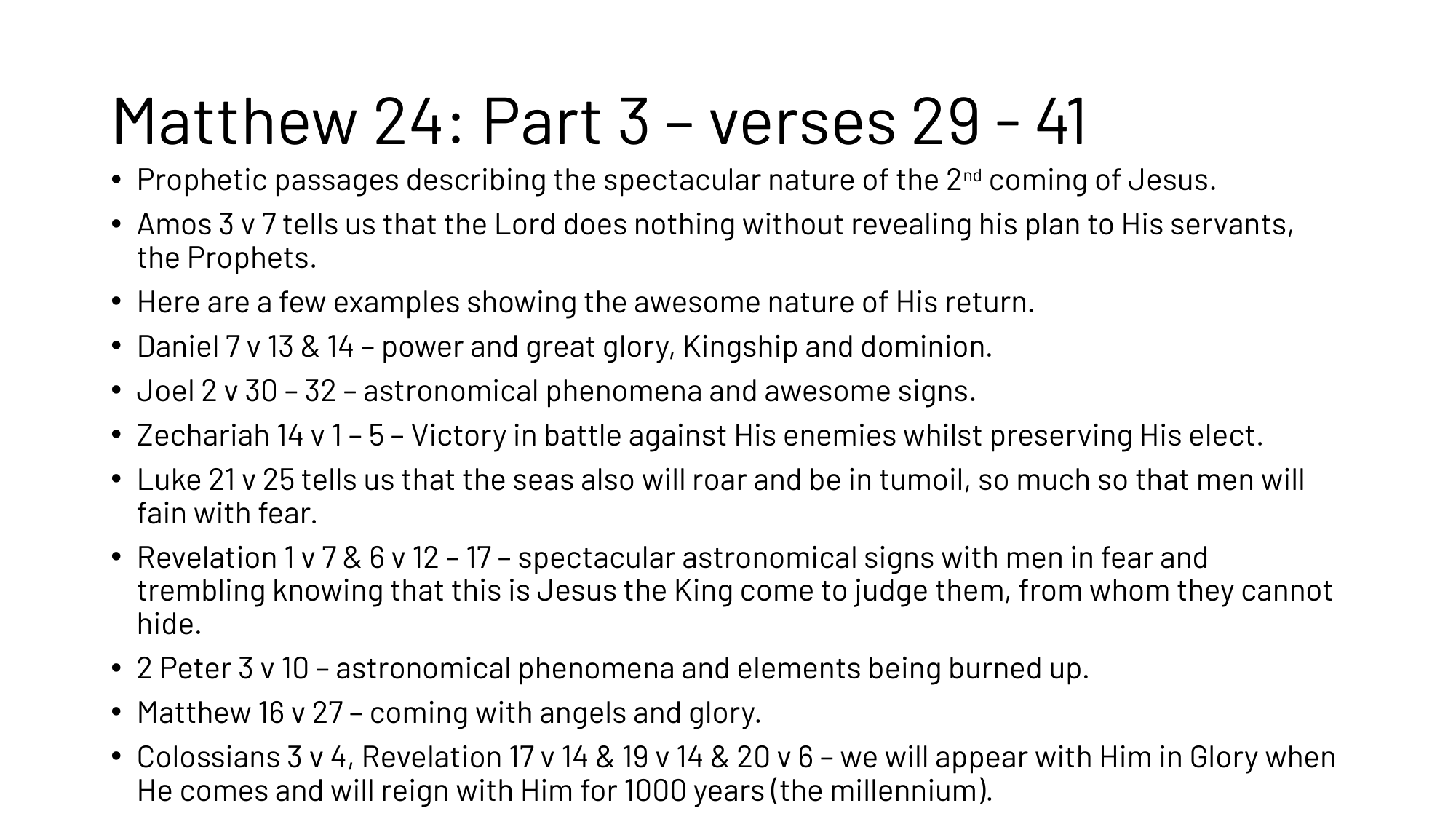

# Matthew 24: Part 3 – verses 29 - 41
Prophetic passages describing the spectacular nature of the 2nd coming of Jesus.
Amos 3 v 7 tells us that the Lord does nothing without revealing his plan to His servants, the Prophets.
Here are a few examples showing the awesome nature of His return.
Daniel 7 v 13 & 14 – power and great glory, Kingship and dominion.
Joel 2 v 30 – 32 – astronomical phenomena and awesome signs.
Zechariah 14 v 1 – 5 – Victory in battle against His enemies whilst preserving His elect.
Luke 21 v 25 tells us that the seas also will roar and be in tumoil, so much so that men will fain with fear.
Revelation 1 v 7 & 6 v 12 – 17 – spectacular astronomical signs with men in fear and trembling knowing that this is Jesus the King come to judge them, from whom they cannot hide.
2 Peter 3 v 10 – astronomical phenomena and elements being burned up.
Matthew 16 v 27 – coming with angels and glory.
Colossians 3 v 4, Revelation 17 v 14 & 19 v 14 & 20 v 6 – we will appear with Him in Glory when He comes and will reign with Him for 1000 years (the millennium).